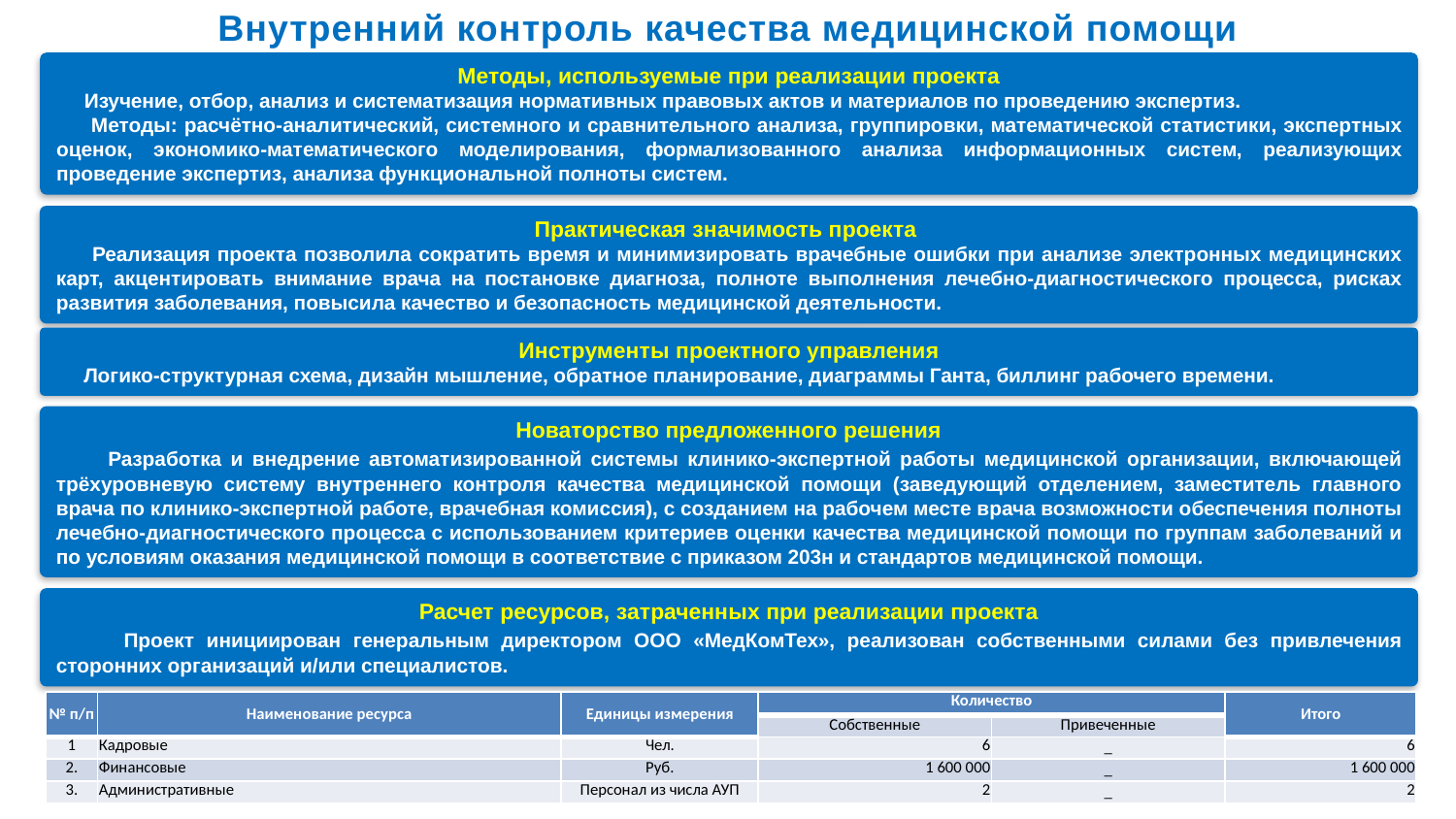

Внутренний контроль качества медицинской помощи
Методы, используемые при реализации проекта
     Изучение, отбор, анализ и систематизация нормативных правовых актов и материалов по проведению экспертиз.
     Методы: расчётно-аналитический, системного и сравнительного анализа, группировки, математической статистики, экспертных оценок, экономико-математического моделирования, формализованного анализа информационных систем, реализующих проведение экспертиз, анализа функциональной полноты систем.
Практическая значимость проекта
     Реализация проекта позволила сократить время и минимизировать врачебные ошибки при анализе электронных медицинских карт, акцентировать внимание врача на постановке диагноза, полноте выполнения лечебно-диагностического процесса, рисках развития заболевания, повысила качество и безопасность медицинской деятельности.
Инструменты проектного управления
     Логико-структурная схема, дизайн мышление, обратное планирование, диаграммы Ганта, биллинг рабочего времени.
Новаторство предложенного решения
     Разработка и внедрение автоматизированной системы клинико-экспертной работы медицинской организации, включающей трёхуровневую систему внутреннего контроля качества медицинской помощи (заведующий отделением, заместитель главного врача по клинико-экспертной работе, врачебная комиссия), с созданием на рабочем месте врача возможности обеспечения полноты лечебно-диагностического процесса с использованием критериев оценки качества медицинской помощи по группам заболеваний и по условиям оказания медицинской помощи в соответствие с приказом 203н и стандартов медицинской помощи.
Расчет ресурсов, затраченных при реализации проекта
     Проект инициирован генеральным директором ООО «МедКомТех», реализован собственными силами без привлечения сторонних организаций и/или специалистов.
| № п/п | Наименование ресурса | Единицы измерения | Количество |  | Итого |
| --- | --- | --- | --- | --- | --- |
|  |  |  | Собственные | Привеченные |  |
| 1 | Кадровые | Чел. | 6 | \_ | 6 |
| 2. | Финансовые | Руб. | 1 600 000 | \_ | 1 600 000 |
| 3. | Административные | Персонал из числа АУП | 2 | \_ | 2 |